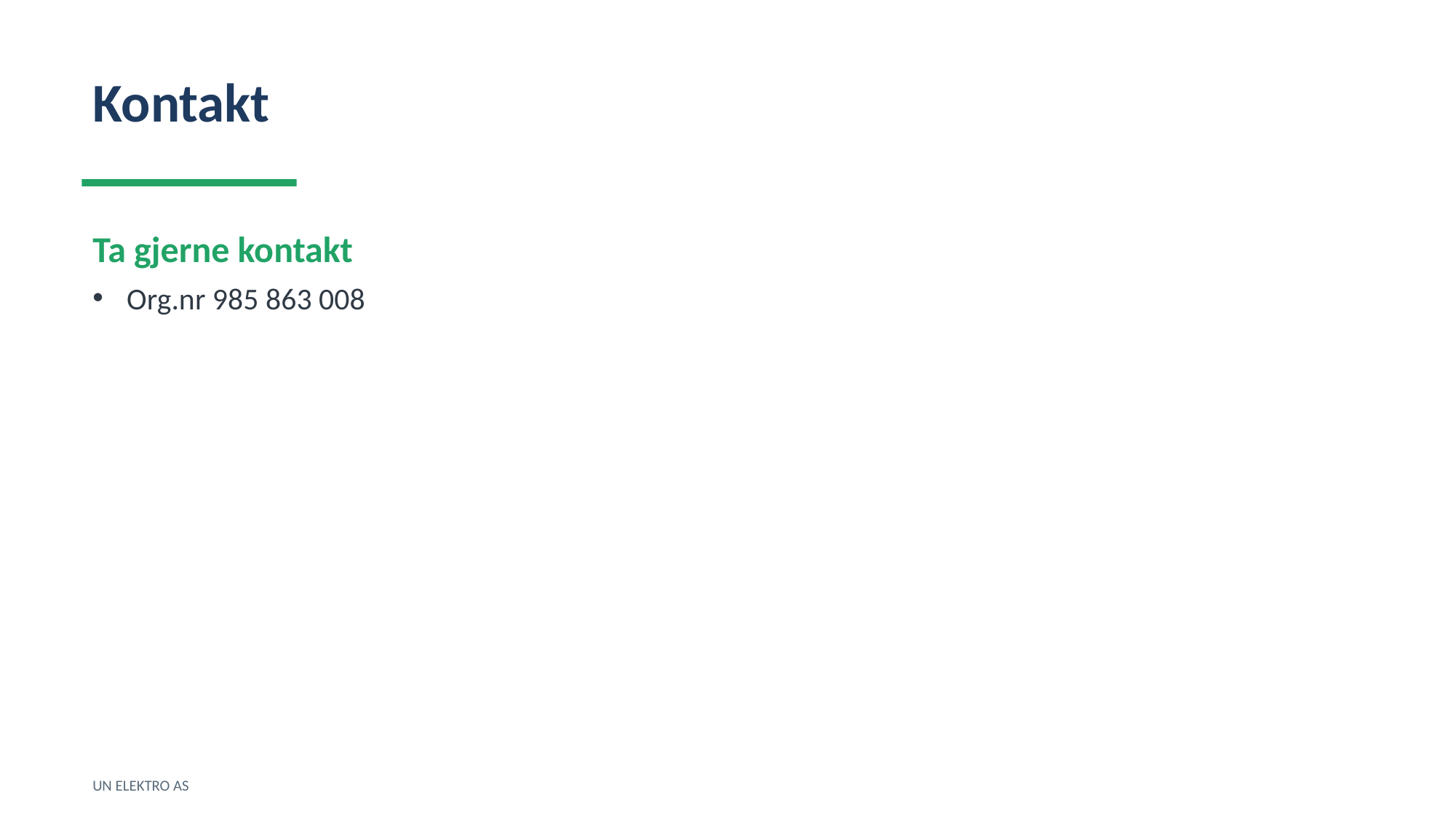

Kontakt

Ta gjerne kontakt
Org.nr 985 863 008
UN ELEKTRO AS